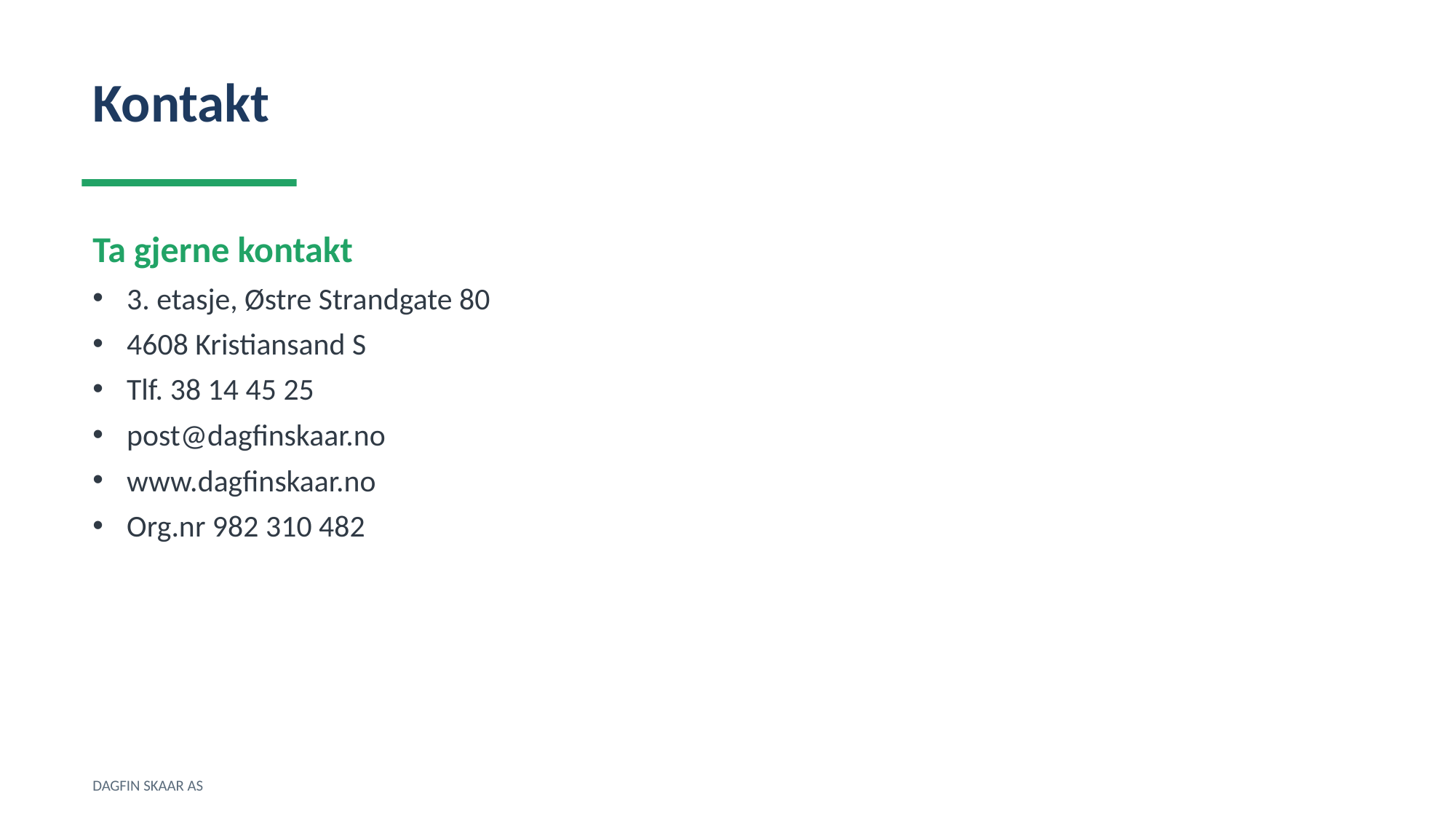

Kontakt

Ta gjerne kontakt
3. etasje, Østre Strandgate 80
4608 Kristiansand S
Tlf. 38 14 45 25
post@dagfinskaar.no
www.dagfinskaar.no
Org.nr 982 310 482
DAGFIN SKAAR AS